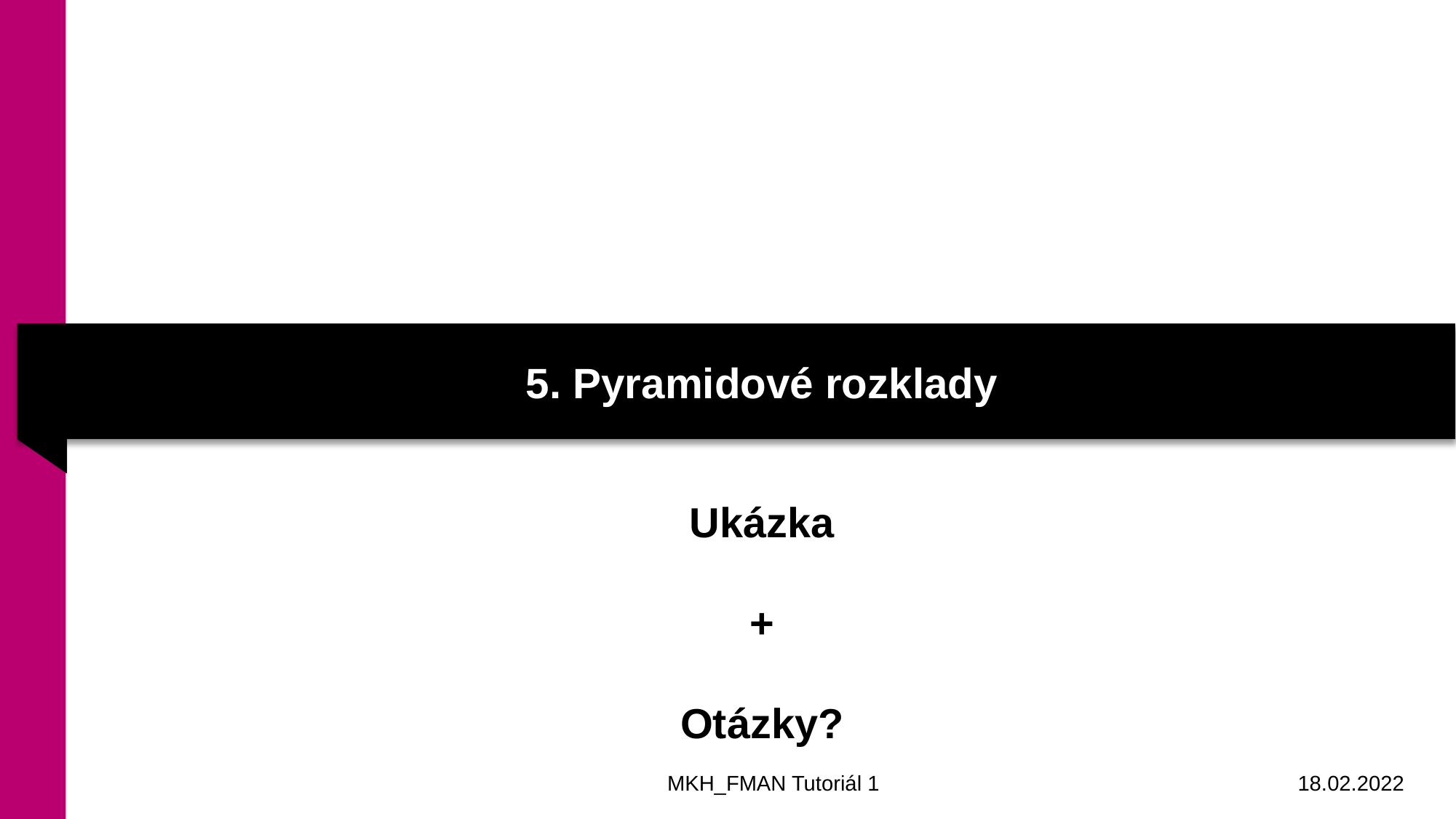

# 5. Pyramidové rozklady
Ukázka
+
Otázky?
MKH_FMAN Tutoriál 1
18.02.2022